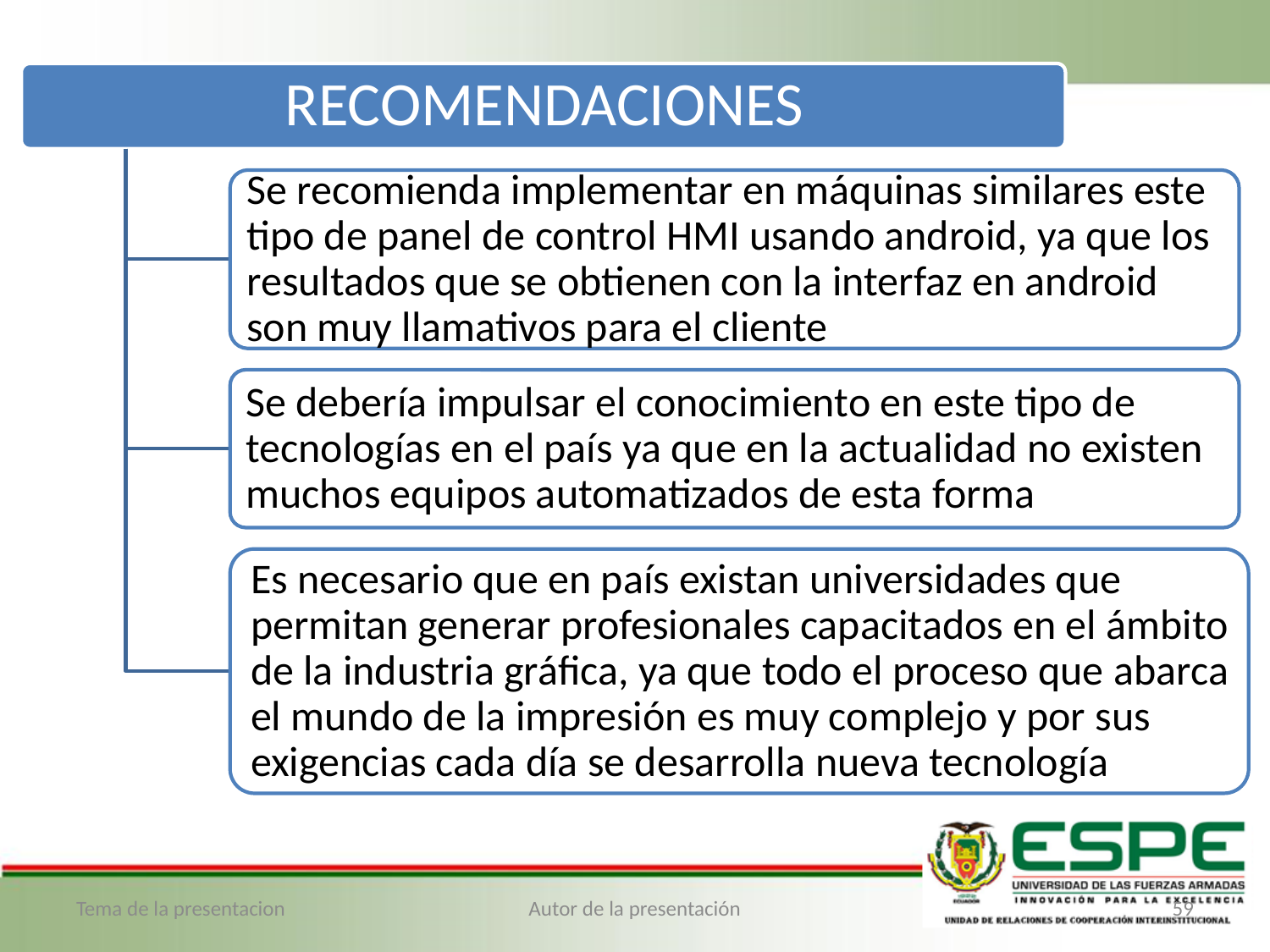

RECOMENDACIONES
Se recomienda implementar en máquinas similares este tipo de panel de control HMI usando android, ya que los resultados que se obtienen con la interfaz en android son muy llamativos para el cliente
Se debería impulsar el conocimiento en este tipo de tecnologías en el país ya que en la actualidad no existen muchos equipos automatizados de esta forma
Es necesario que en país existan universidades que permitan generar profesionales capacitados en el ámbito de la industria gráfica, ya que todo el proceso que abarca el mundo de la impresión es muy complejo y por sus exigencias cada día se desarrolla nueva tecnología
Tema de la presentacion
Autor de la presentación
59